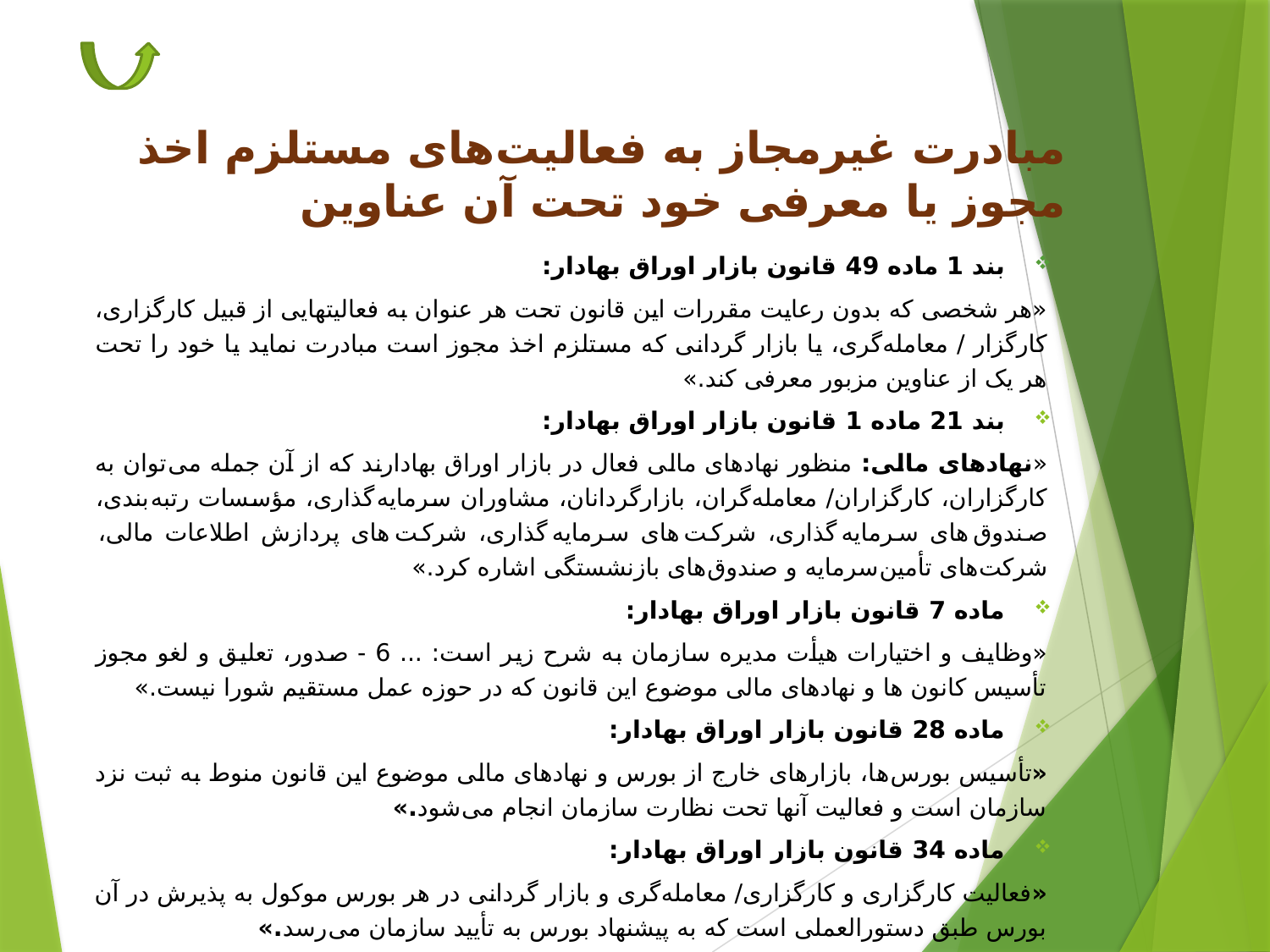

# مبادرت غیرمجاز به فعالیت های مستلزم اخذ مجوز یا معرفی خود تحت آن عناوین
بند 1 ماده 49 قانون بازار اوراق بهادار:
«هر شخصی که بدون رعایت مقررات این قانون تحت هر عنوان به فعالیتهایی از قبیل کارگزاری، کارگزار / معامله‌گری، یا بازار گردانی که مستلزم اخذ مجوز است مبادرت نماید یا خود را تحت هر یک از عناوین مزبور معرفی کند.»
بند 21 ماده 1 قانون بازار اوراق بهادار:
«نهادهای مالی: منظور نهادهای مالی فعال در بازار اوراق بهادارند که از آن جمله می توان به کارگزاران، کارگزاران/ معامله‌گران، بازارگردانان، مشاوران سرمایه گذاری، مؤسسات رتبه بندی، صندوق های سرمایه گذاری، شرکت های سرمایه گذاری، شرکت های پردازش اطلاعات مالی، شرکت های تأمین سرمایه و صندوق های بازنشستگی اشاره کرد.»
ماده 7 قانون بازار اوراق بهادار:
«وظایف و اختیارات هیأت مدیره سازمان به شرح زیر است: ... 6 - صدور، تعلیق و لغو مجوز تأسیس کانون ها و نهادهای مالی موضوع این قانون که در حوزه عمل مستقیم شورا نیست.»
ماده 28 قانون بازار اوراق بهادار:
«تأسیس بورس ها، بازارهای خارج از بورس و نهادهای مالی موضوع این قانون منوط به ثبت نزد سازمان است و فعالیت آنها تحت نظارت سازمان انجام می شود.»
ماده 34 قانون بازار اوراق بهادار:
«فعالیت کارگزاری و کارگزاری/ معامله‌گری و بازار گردانی در هر بورس موکول به پذیرش در آن بورس طبق دستورالعملی است که به پیشنهاد بورس به تأیید سازمان می رسد.»